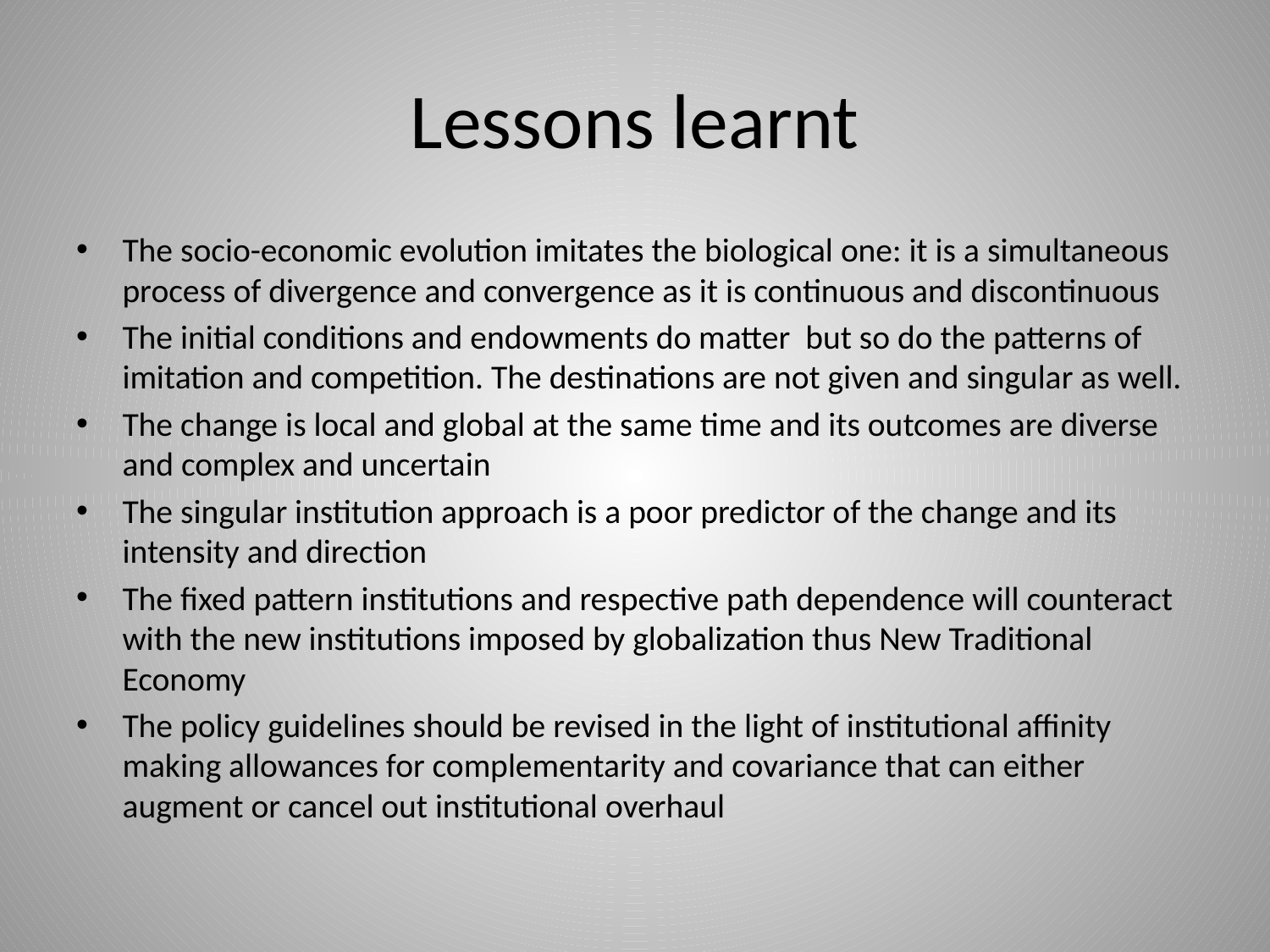

# Lessons learnt
The socio-economic evolution imitates the biological one: it is a simultaneous process of divergence and convergence as it is continuous and discontinuous
The initial conditions and endowments do matter  but so do the patterns of imitation and competition. The destinations are not given and singular as well.
The change is local and global at the same time and its outcomes are diverse and complex and uncertain
The singular institution approach is a poor predictor of the change and its intensity and direction
The fixed pattern institutions and respective path dependence will counteract with the new institutions imposed by globalization thus New Traditional Economy
The policy guidelines should be revised in the light of institutional affinity making allowances for complementarity and covariance that can either augment or cancel out institutional overhaul